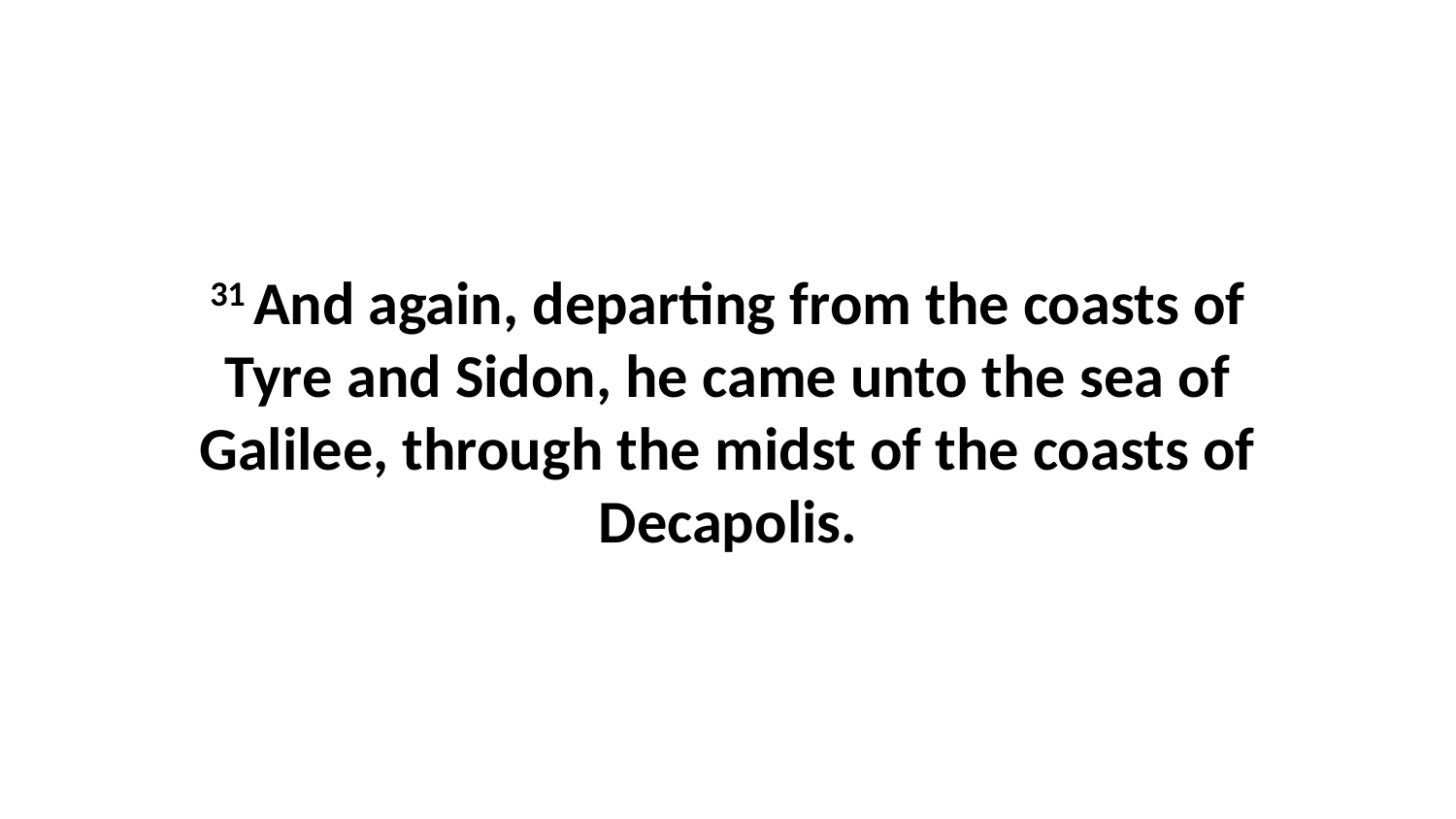

31 And again, departing from the coasts of Tyre and Sidon, he came unto the sea of Galilee, through the midst of the coasts of Decapolis.